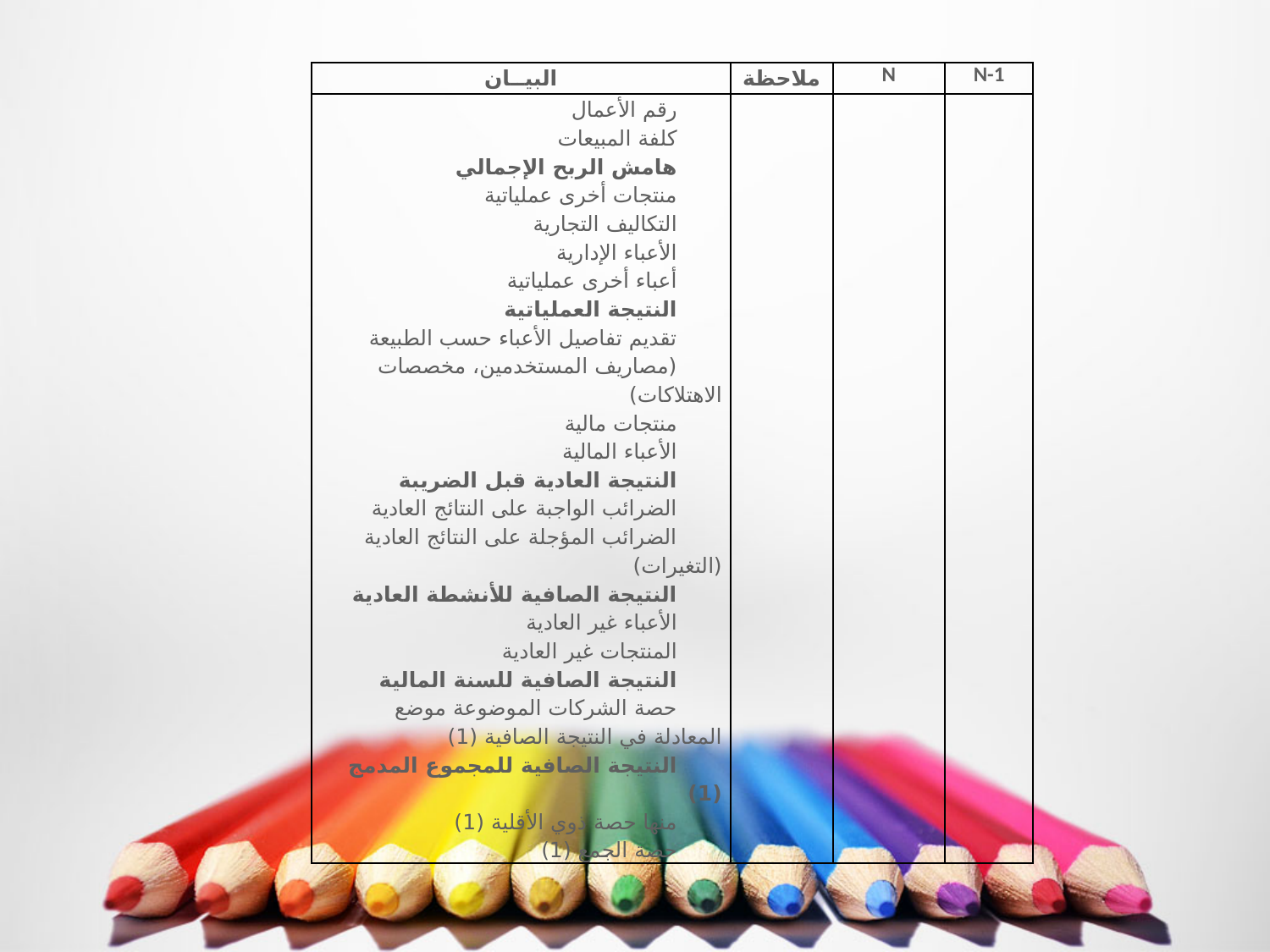

| البيــان | ملاحظة | N | N-1 |
| --- | --- | --- | --- |
| رقم الأعمال كلفة المبيعات هامش الربح الإجمالي منتجات أخرى عملياتية التكاليف التجارية الأعباء الإدارية أعباء أخرى عملياتية النتيجة العملياتية تقديم تفاصيل الأعباء حسب الطبيعة (مصاريف المستخدمين، مخصصات الاهتلاكات) منتجات مالية الأعباء المالية النتيجة العادية قبل الضريبة الضرائب الواجبة على النتائج العادية الضرائب المؤجلة على النتائج العادية (التغيرات) النتيجة الصافية للأنشطة العادية الأعباء غير العادية المنتجات غير العادية النتيجة الصافية للسنة المالية حصة الشركات الموضوعة موضع المعادلة في النتيجة الصافية (1) النتيجة الصافية للمجموع المدمج (1) منها حصة ذوي الأقلية (1) حصة الجمع (1) |  |  |  |